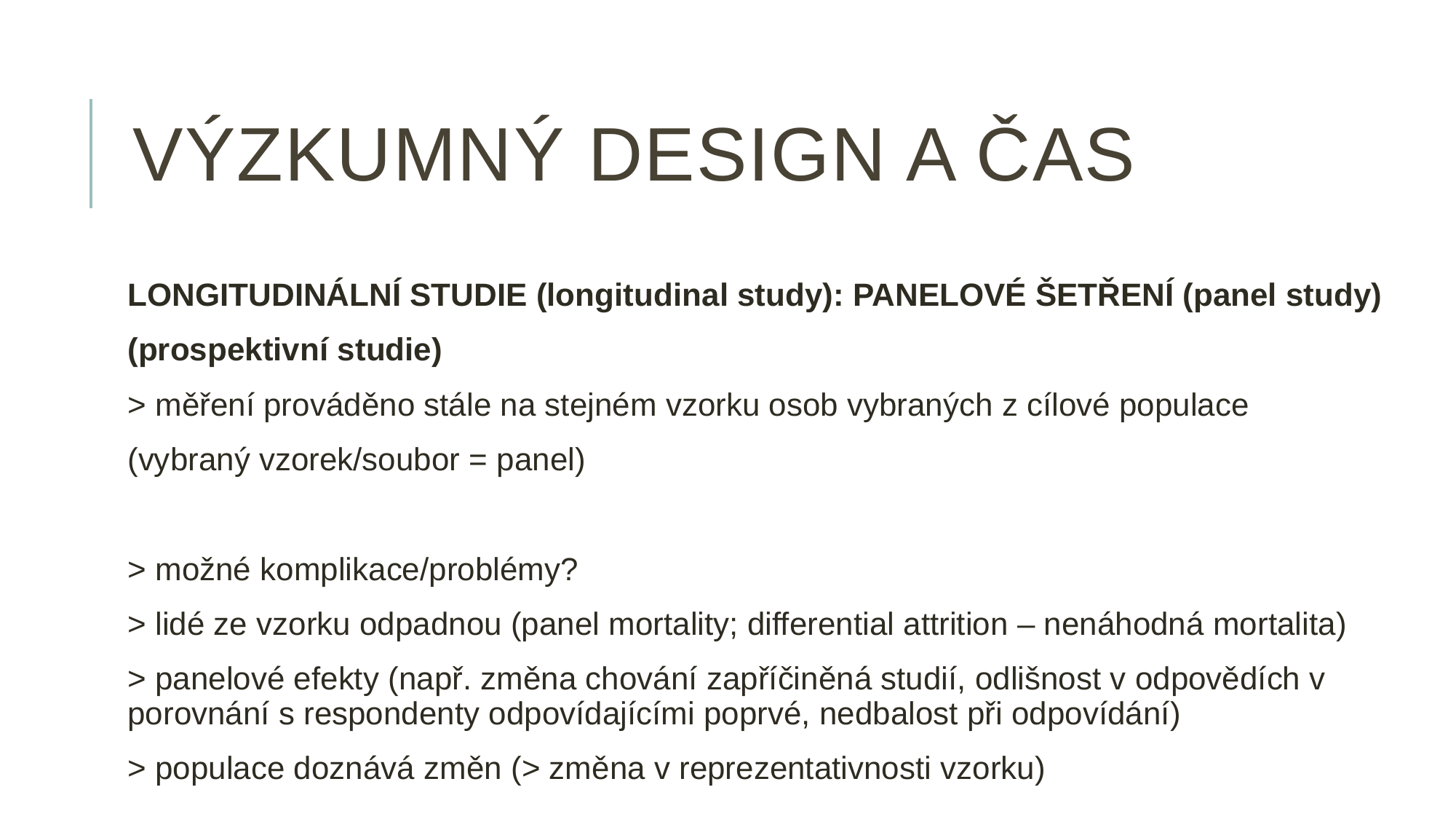

# VÝZKUMNÝ DESIGN A ČAS
LONGITUDINÁLNÍ STUDIE (longitudinal study): PANELOVÉ ŠETŘENÍ (panel study)
(prospektivní studie)
> měření prováděno stále na stejném vzorku osob vybraných z cílové populace
(vybraný vzorek/soubor = panel)

> možné komplikace/problémy?
> lidé ze vzorku odpadnou (panel mortality; differential attrition – nenáhodná mortalita)
> panelové efekty (např. změna chování zapříčiněná studií, odlišnost v odpovědích v porovnání s respondenty odpovídajícími poprvé, nedbalost při odpovídání)
> populace doznává změn (> změna v reprezentativnosti vzorku)